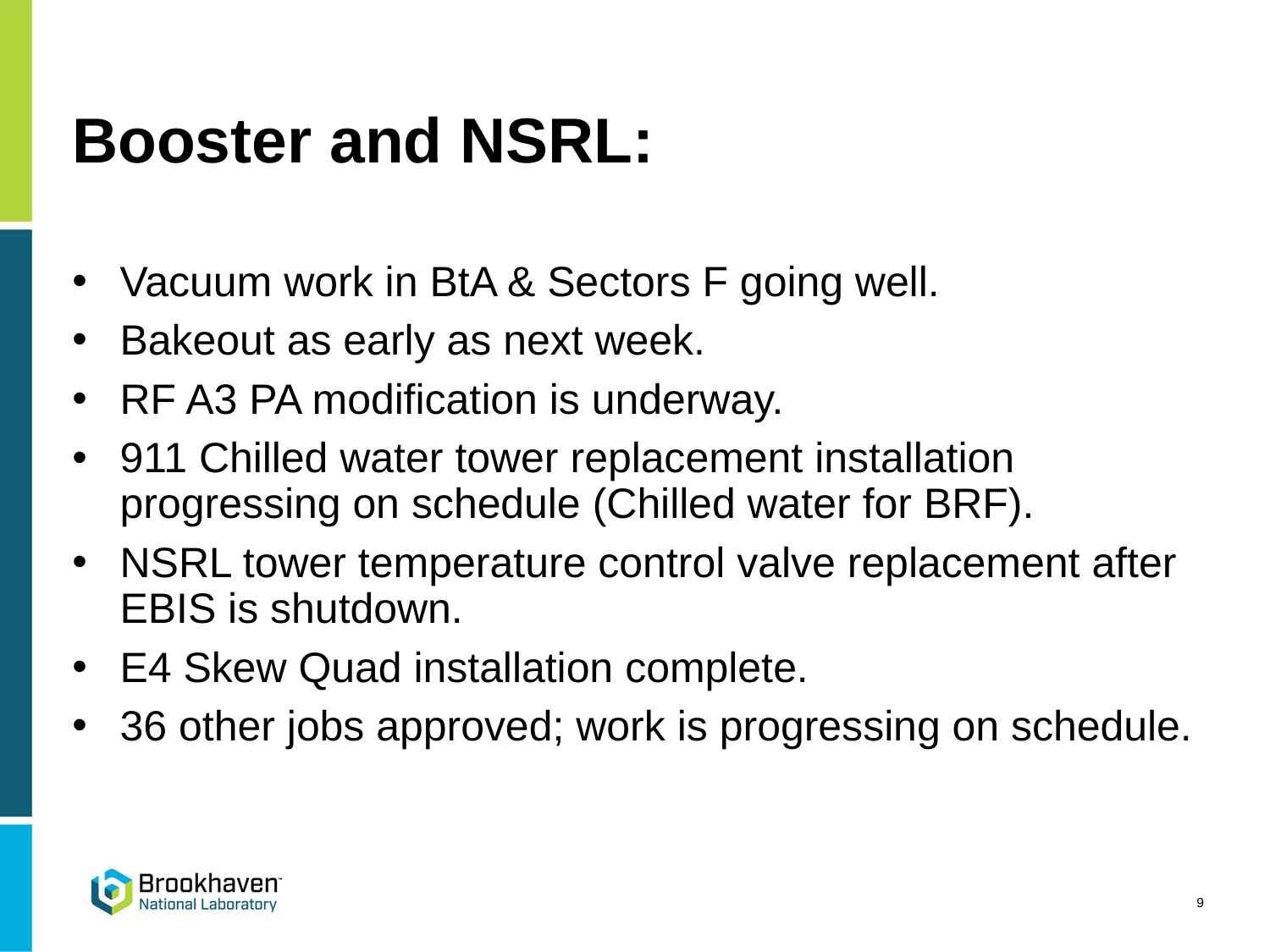

# Booster and NSRL:
Vacuum work in BtA & Sectors F going well.
Bakeout as early as next week.
RF A3 PA modification is underway.
911 Chilled water tower replacement installation progressing on schedule (Chilled water for BRF).
NSRL tower temperature control valve replacement after EBIS is shutdown.
E4 Skew Quad installation complete.
36 other jobs approved; work is progressing on schedule.
9